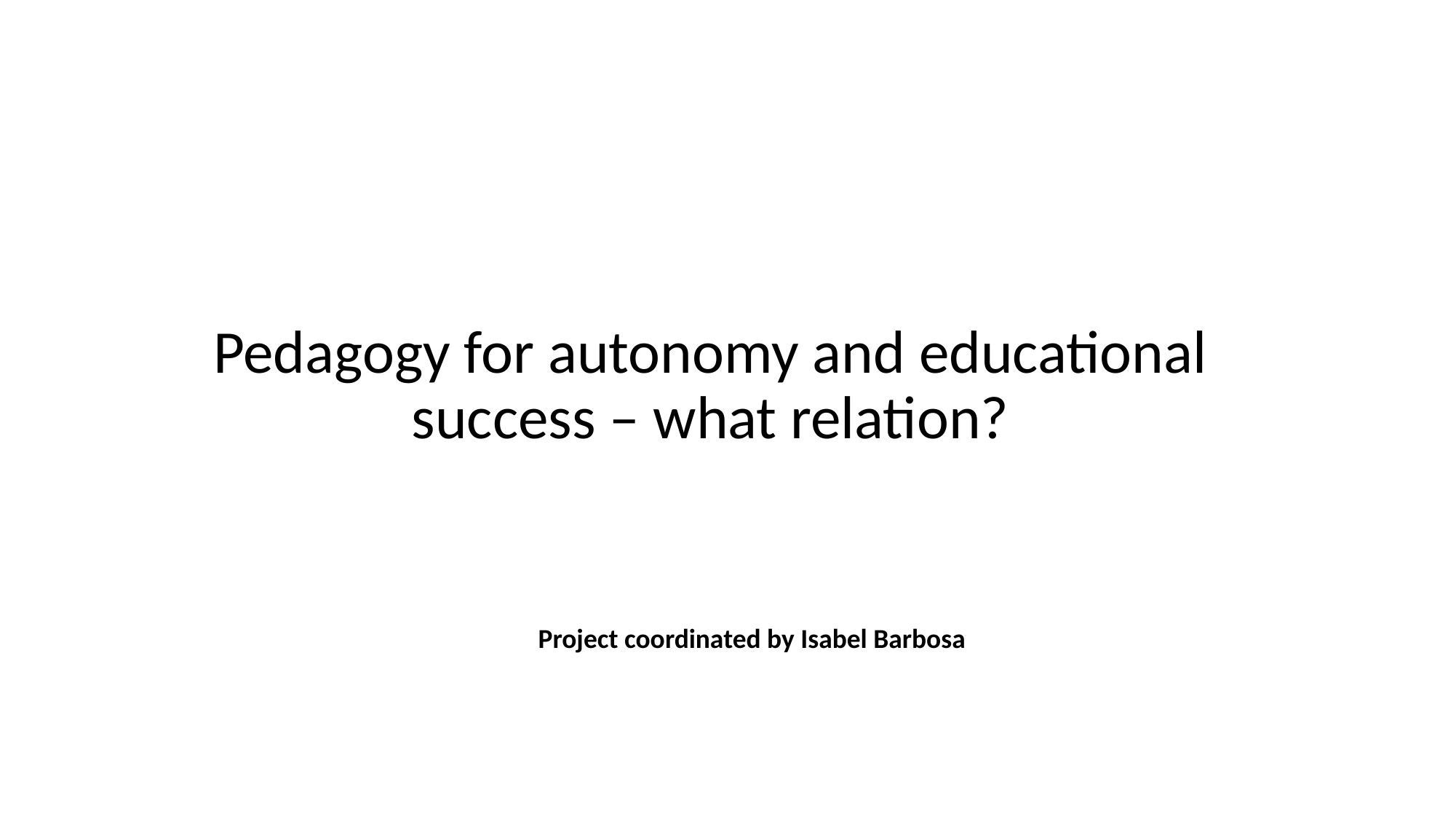

# Pedagogy for autonomy and educational success – what relation?

Project coordinated by Isabel Barbosa